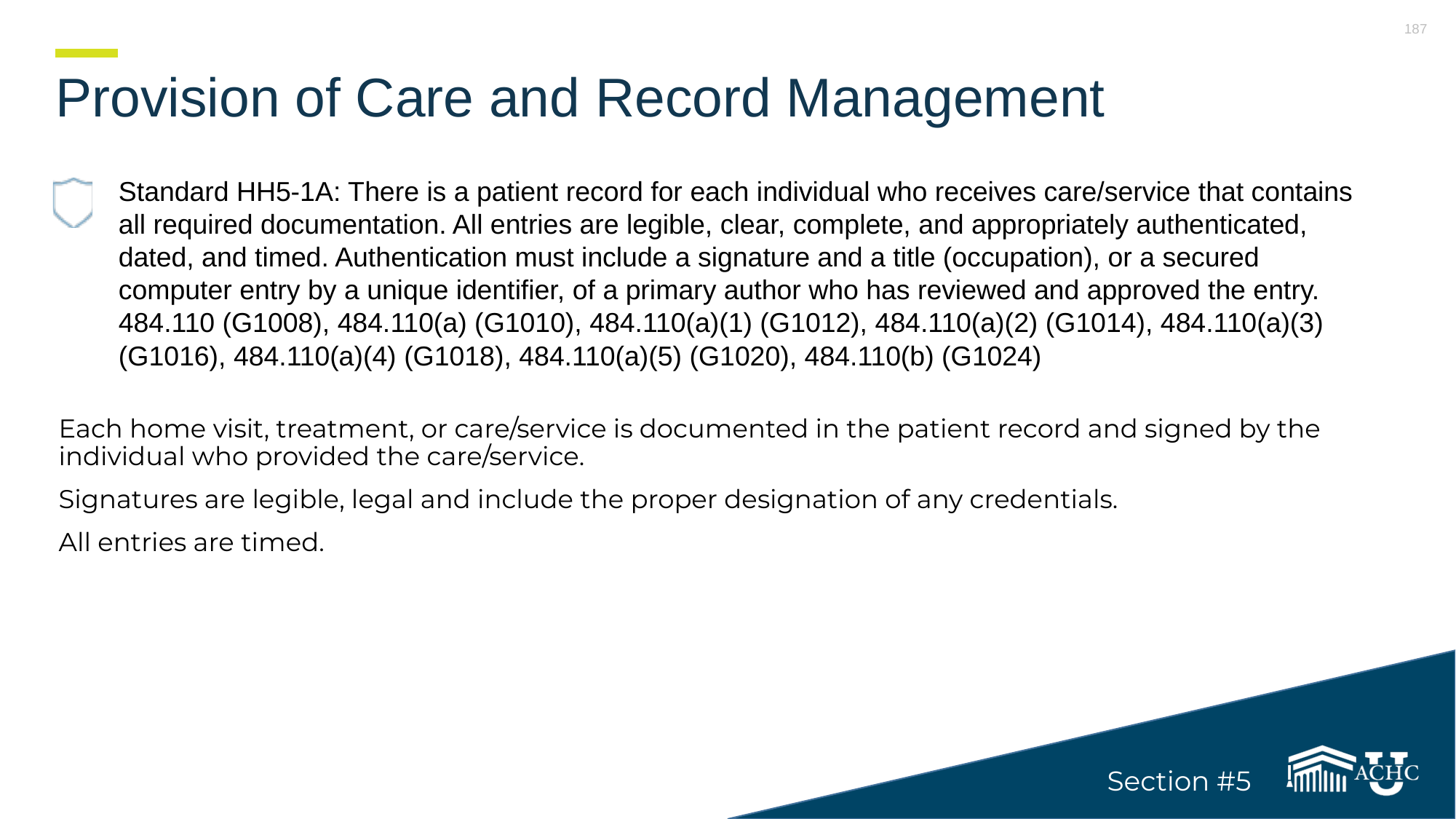

Section 5
# Provision of Care and Record Management
Standard HH5-1A: There is a patient record for each individual who receives care/service that contains all required documentation. All entries are legible, clear, complete, and appropriately authenticated, dated, and timed. Authentication must include a signature and a title (occupation), or a secured computer entry by a unique identifier, of a primary author who has reviewed and approved the entry. 484.110 (G1008), 484.110(a) (G1010), 484.110(a)(1) (G1012), 484.110(a)(2) (G1014), 484.110(a)(3) (G1016), 484.110(a)(4) (G1018), 484.110(a)(5) (G1020), 484.110(b) (G1024)
Each home visit, treatment, or care/service is documented in the patient record and signed by the individual who provided the care/service.
Signatures are legible, legal and include the proper designation of any credentials.
All entries are timed.
Section #5